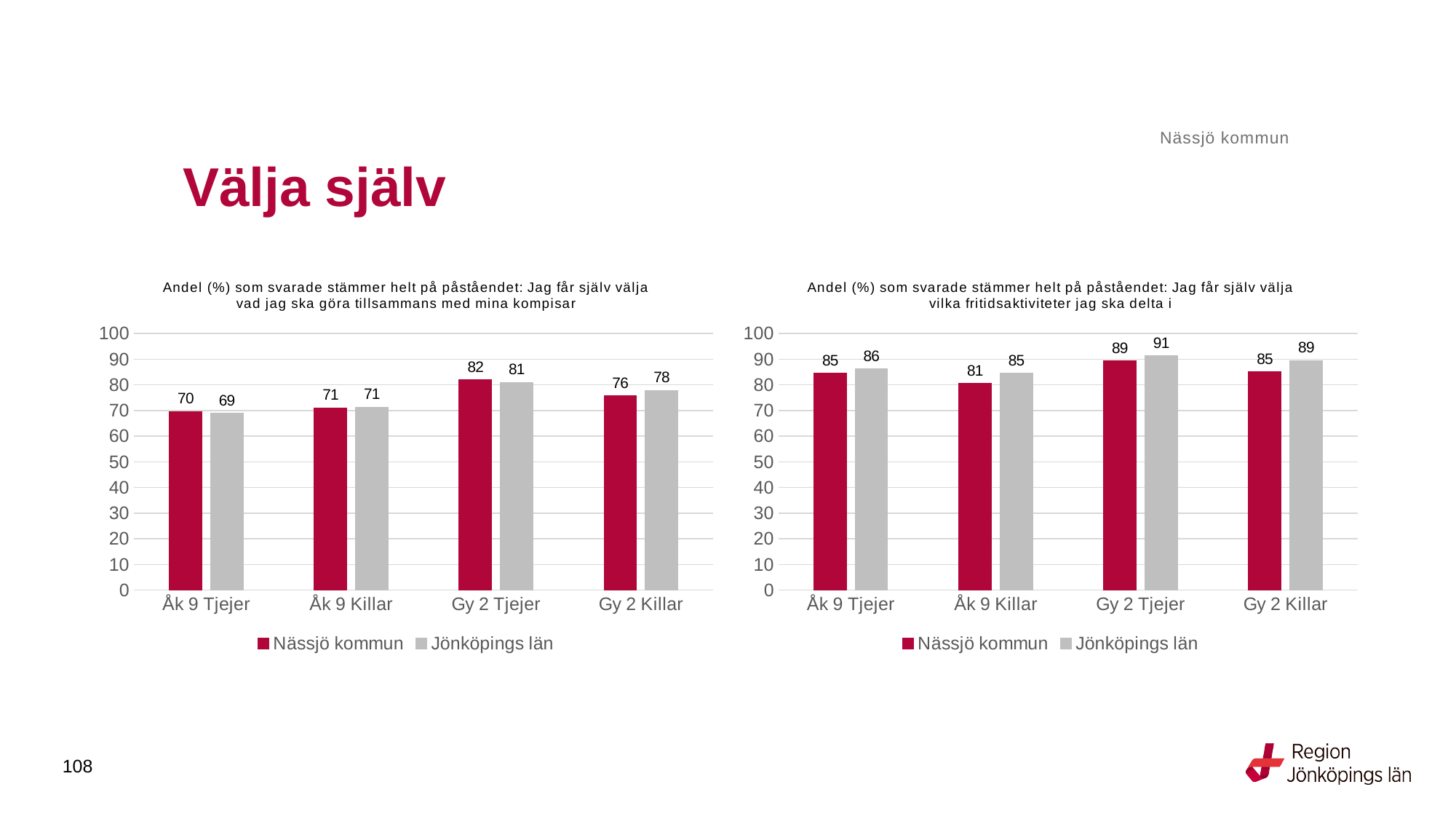

Nässjö kommun
# Välja själv

### Chart: Andel (%) som svarade stämmer helt på påståendet: Jag får själv välja vad jag ska göra tillsammans med mina kompisar

| Category | Nässjö kommun | Jönköpings län |
|---|---|---|
| Åk 9 Tjejer | 69.6721 | 68.8992 |
| Åk 9 Killar | 71.0526 | 71.3795 |
| Gy 2 Tjejer | 81.9672 | 80.9691 |
| Gy 2 Killar | 75.7009 | 77.907 |

### Chart: Andel (%) som svarade stämmer helt på påståendet: Jag får själv välja vilka fritidsaktiviteter jag ska delta i

| Category | Nässjö kommun | Jönköpings län |
|---|---|---|
| Åk 9 Tjejer | 84.5528 | 86.1589 |
| Åk 9 Killar | 80.531 | 84.5197 |
| Gy 2 Tjejer | 89.3443 | 91.2676 |
| Gy 2 Killar | 85.0467 | 89.4851 |
108